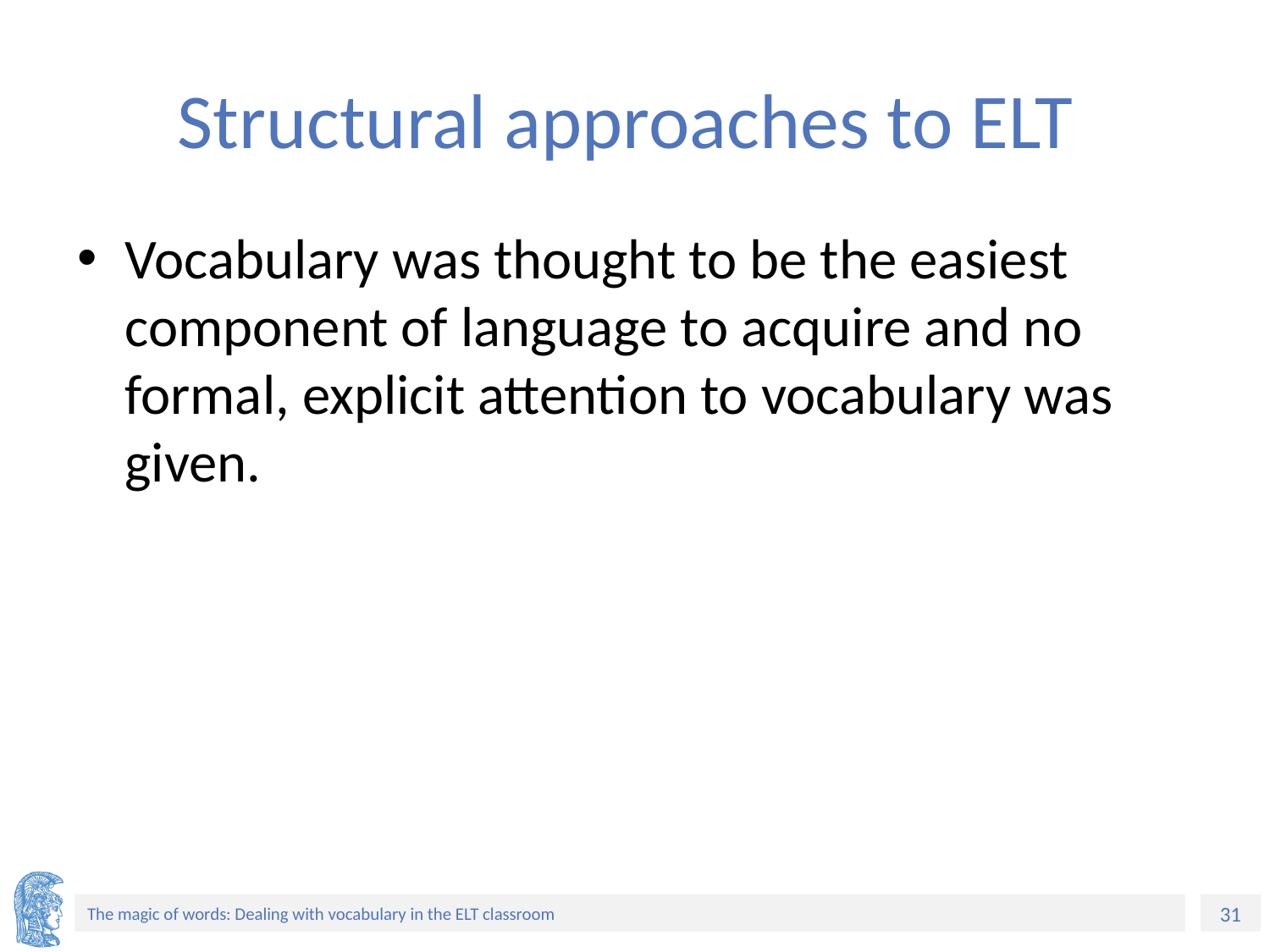

# Structural approaches to ELT
Vocabulary was thought to be the easiest component of language to acquire and no formal, explicit attention to vocabulary was given.